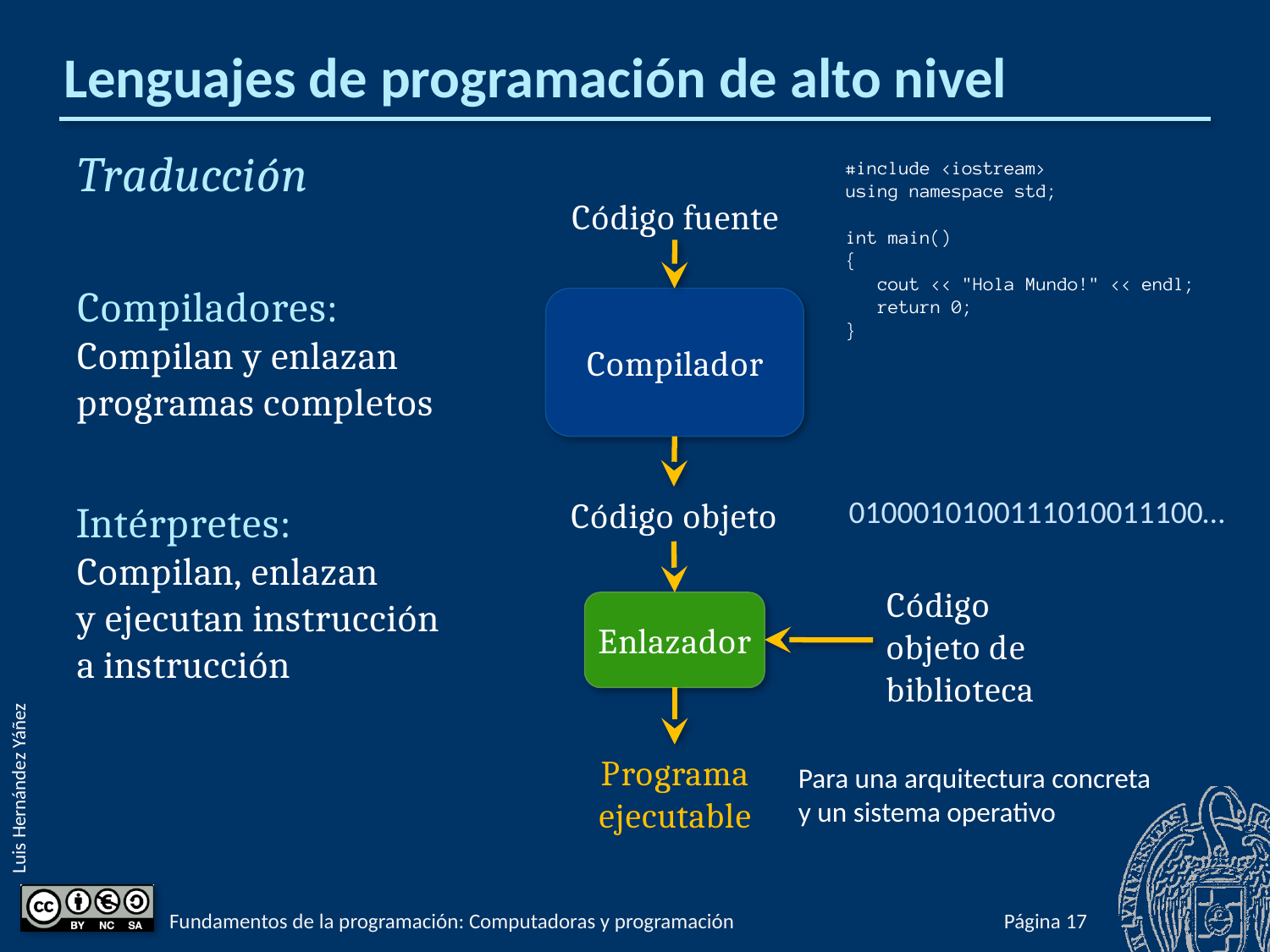

# Lenguajes de programación de alto nivel
Traducción

Compiladores:
Compilan y enlazan
programas completos

Intérpretes:
Compilan, enlazan
y ejecutan instrucción
a instrucción

#include <iostream>
using namespace std;

int main()
{
   cout << "Hola Mundo!" << endl;
   return 0;
}
Código fuente
Compilador
Código objeto
0100010100111010011100…
Enlazador
Código
objeto de
biblioteca
Programa
ejecutable
Para una arquitectura concreta
y un sistema operativo
Fundamentos de la programación: Computadoras y programación
Página 17